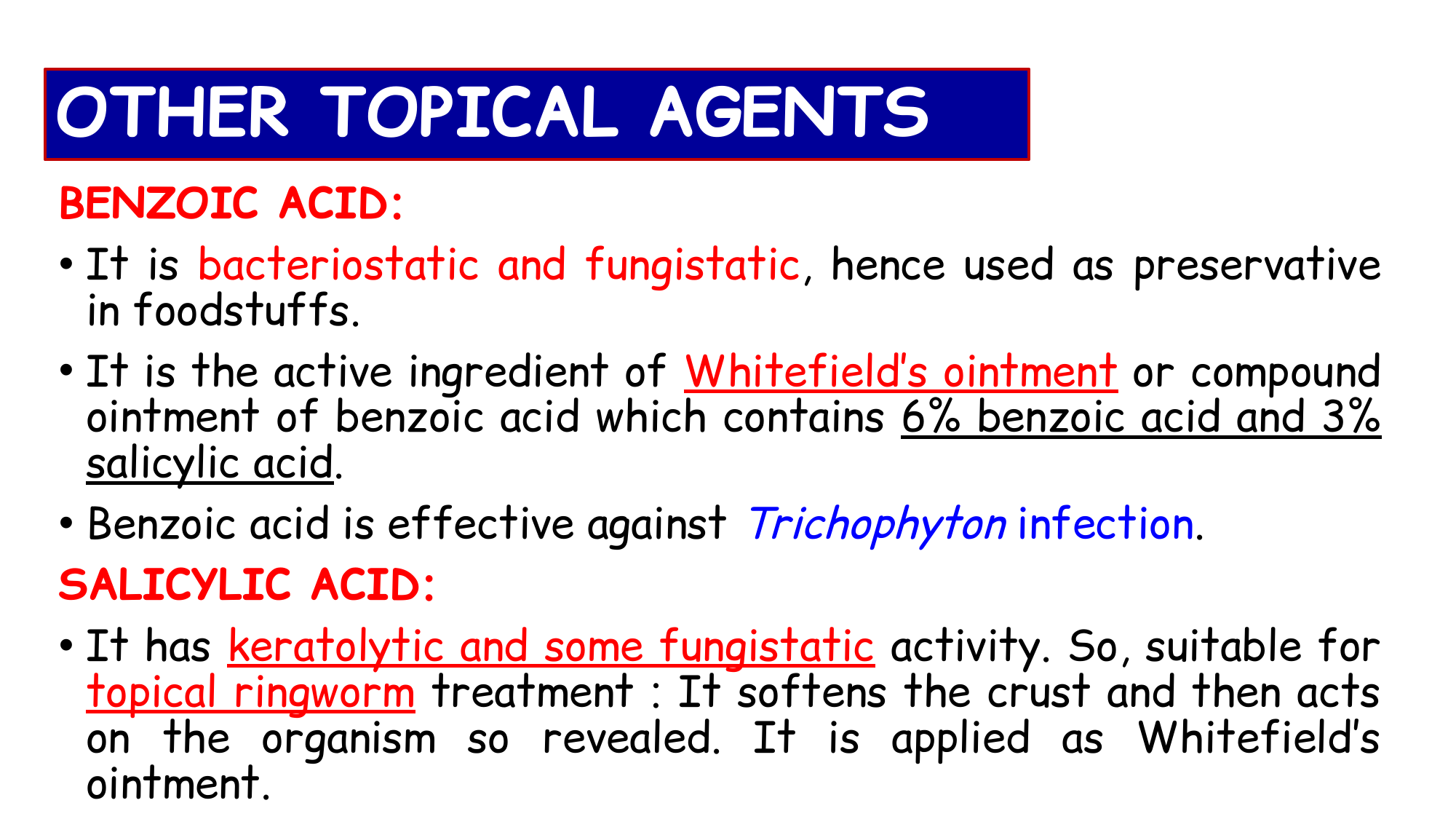

# OTHER TOPICAL AGENTS
BENZOIC ACID:
It is bacteriostatic and fungistatic, hence used as preservative in foodstuffs.
It is the active ingredient of Whitefield’s ointment or compound ointment of benzoic acid which contains 6% benzoic acid and 3% salicylic acid.
Benzoic acid is effective against Trichophyton infection.
SALICYLIC ACID:
It has keratolytic and some fungistatic activity. So, suitable for topical ringworm treatment : It softens the crust and then acts on the organism so revealed. It is applied as Whitefield’s ointment.